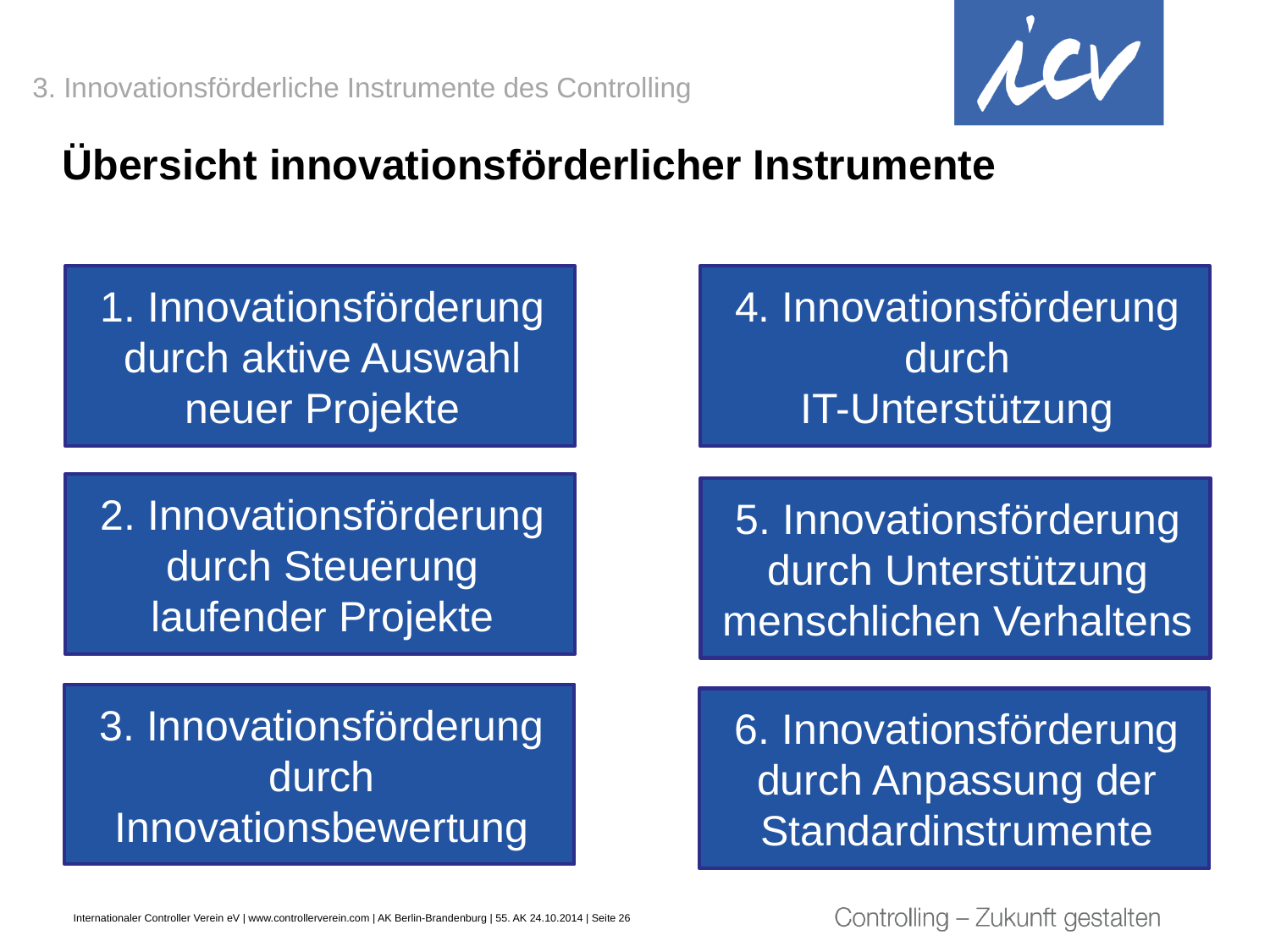

3. Innovationsförderliche Instrumente des Controlling
Übersicht innovationsförderlicher Instrumente
1. Innovationsförderung durch aktive Auswahl neuer Projekte
4. Innovationsförderung durch
IT-Unterstützung
2. Innovationsförderung durch Steuerung
laufender Projekte
5. Innovationsförderung durch Unterstützung
menschlichen Verhaltens
3. Innovationsförderung durch
Innovationsbewertung
6. Innovationsförderung
durch Anpassung der
Standardinstrumente